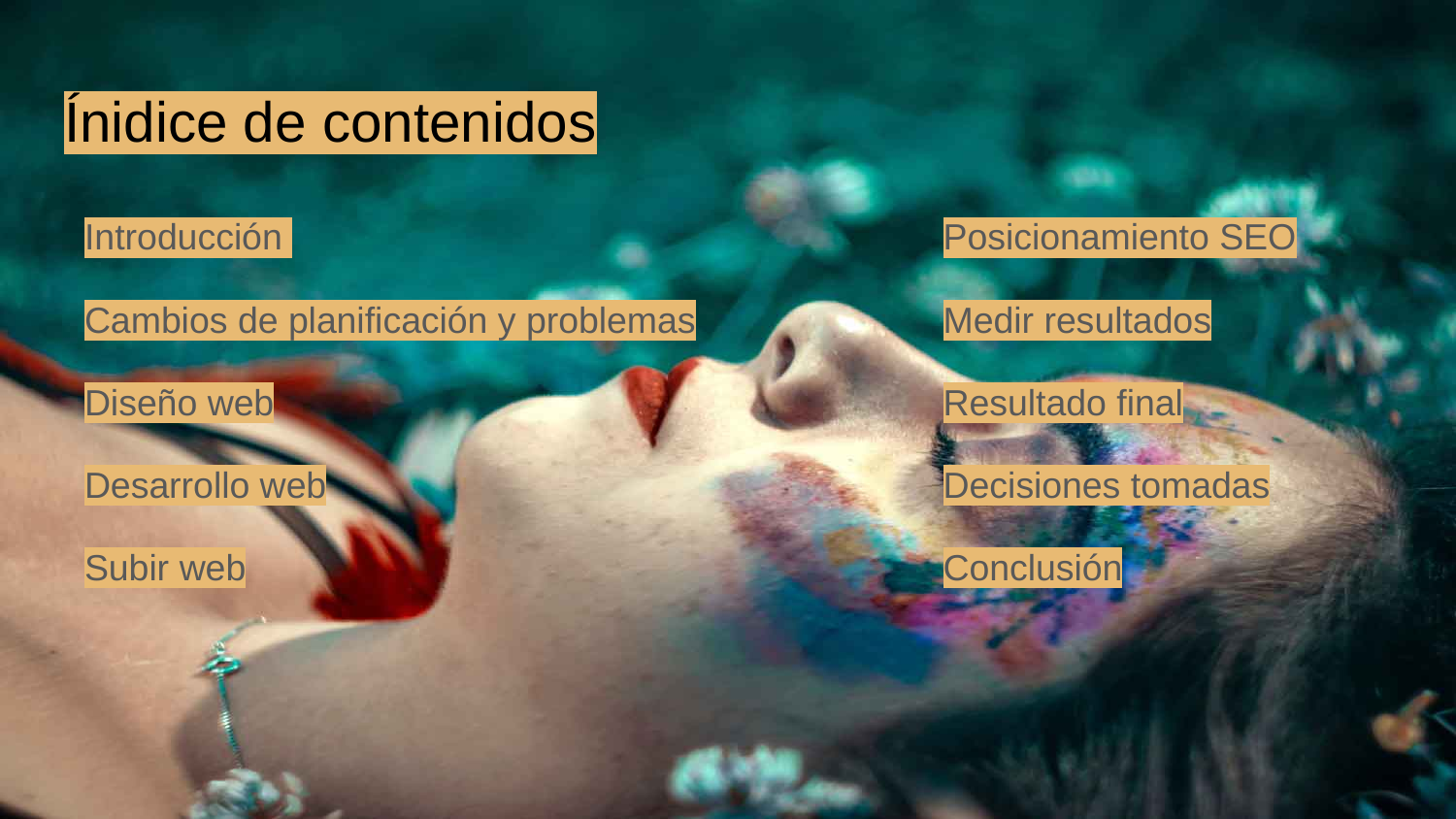

# Ínidice de contenidos
Introducción
Cambios de planificación y problemas
Diseño web
Desarrollo web
Subir web

Posicionamiento SEO
Medir resultados
Resultado final
Decisiones tomadas
Conclusión